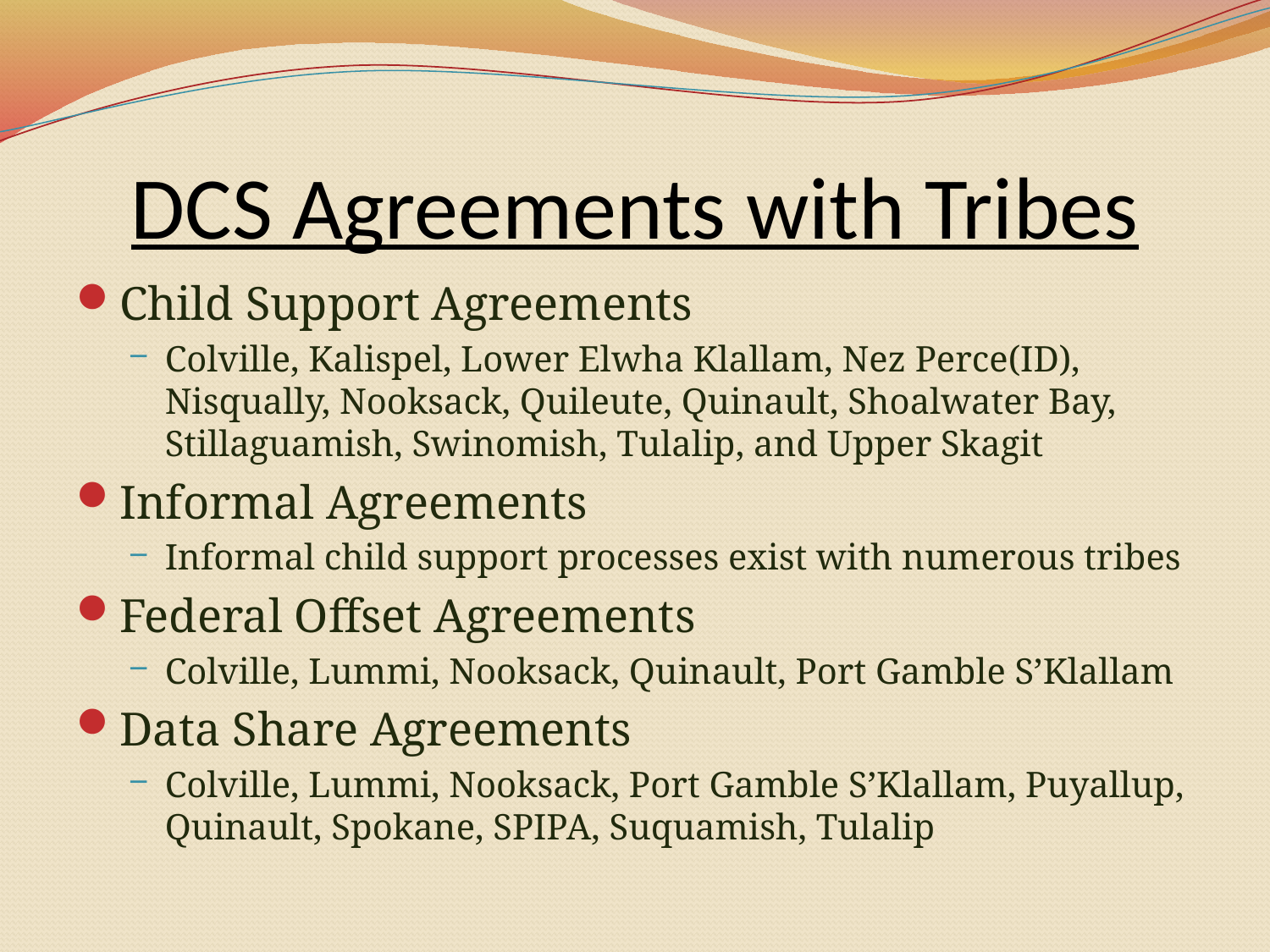

# DCS Agreements with Tribes
Child Support Agreements
Colville, Kalispel, Lower Elwha Klallam, Nez Perce(ID), Nisqually, Nooksack, Quileute, Quinault, Shoalwater Bay, Stillaguamish, Swinomish, Tulalip, and Upper Skagit
Informal Agreements
Informal child support processes exist with numerous tribes
Federal Offset Agreements
Colville, Lummi, Nooksack, Quinault, Port Gamble S’Klallam
Data Share Agreements
Colville, Lummi, Nooksack, Port Gamble S’Klallam, Puyallup, Quinault, Spokane, SPIPA, Suquamish, Tulalip